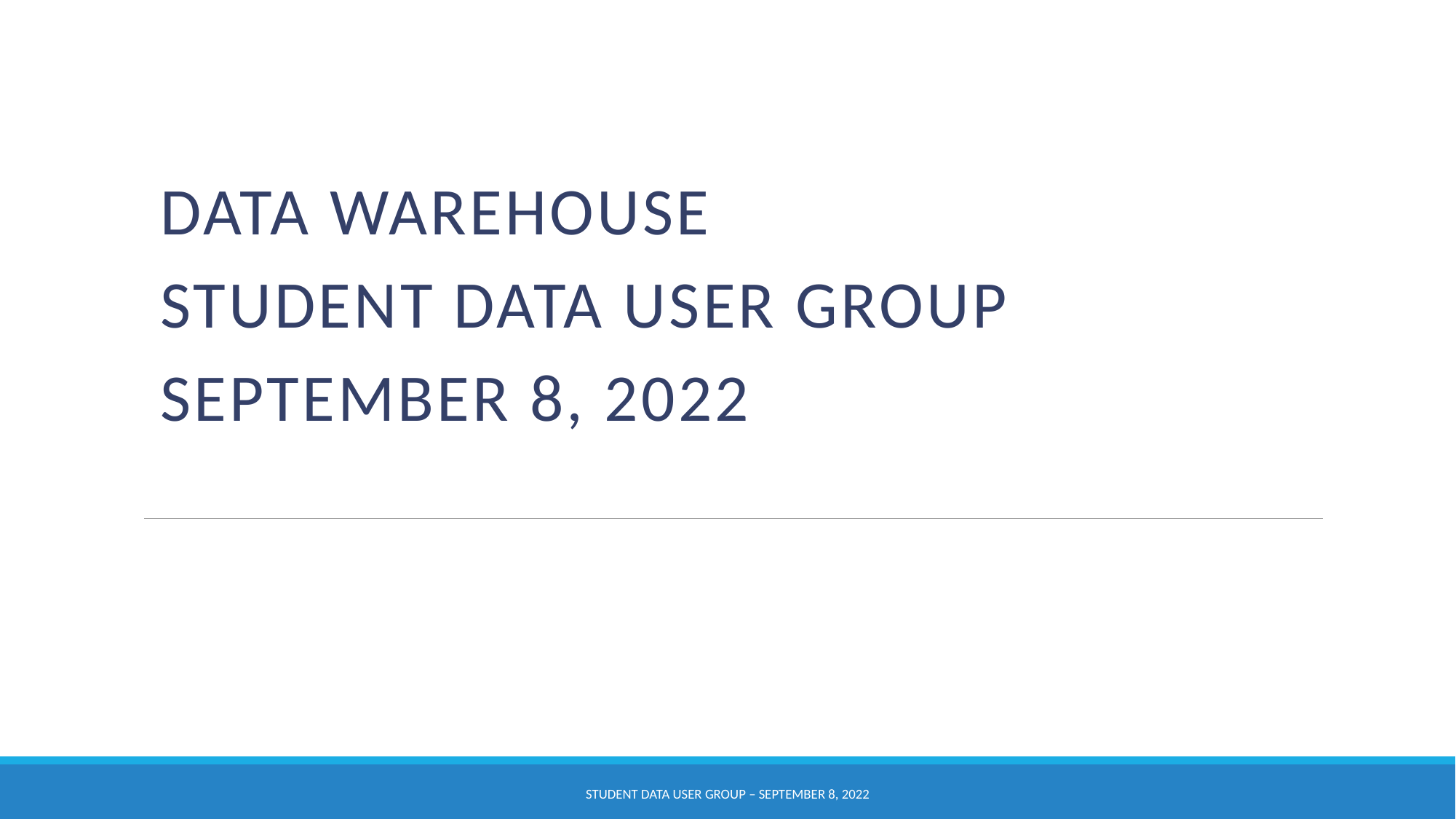

Data Warehouse
Student Data User Group
September 8, 2022
Student Data User Group – September 8, 2022